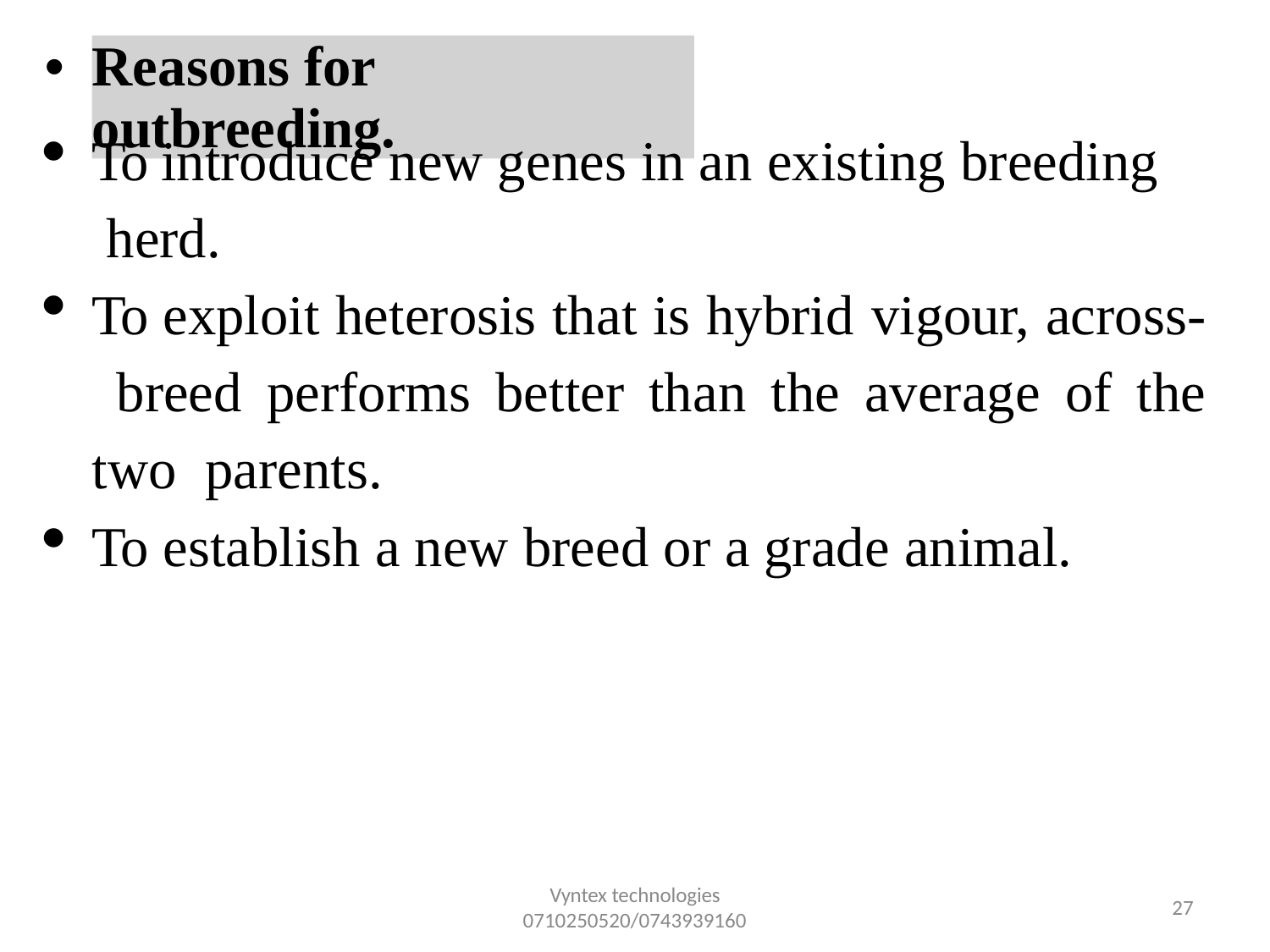

•
Reasons for outbreeding.
To introduce new genes in an existing breeding  herd.
To exploit heterosis that is hybrid vigour, across-  breed performs better than the average of the two  parents.
To establish a new breed or a grade animal.
Vyntex technologies
0710250520/0743939160
27